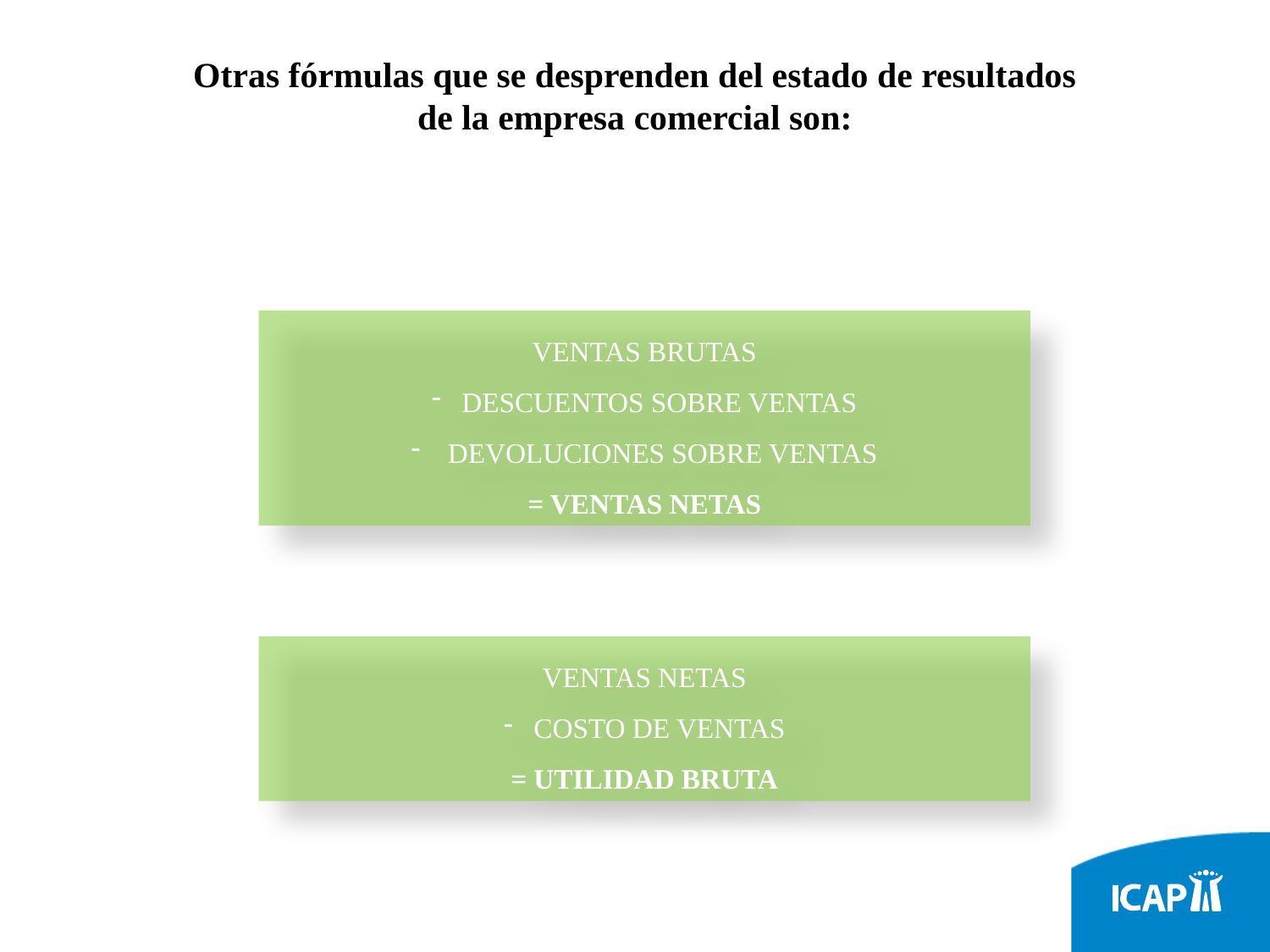

Otras fórmulas que se desprenden del estado de resultados
de la empresa comercial son:
VENTAS BRUTAS
DESCUENTOS SOBRE VENTAS
 DEVOLUCIONES SOBRE VENTAS
= VENTAS NETAS
VENTAS NETAS
COSTO DE VENTAS
= UTILIDAD BRUTA